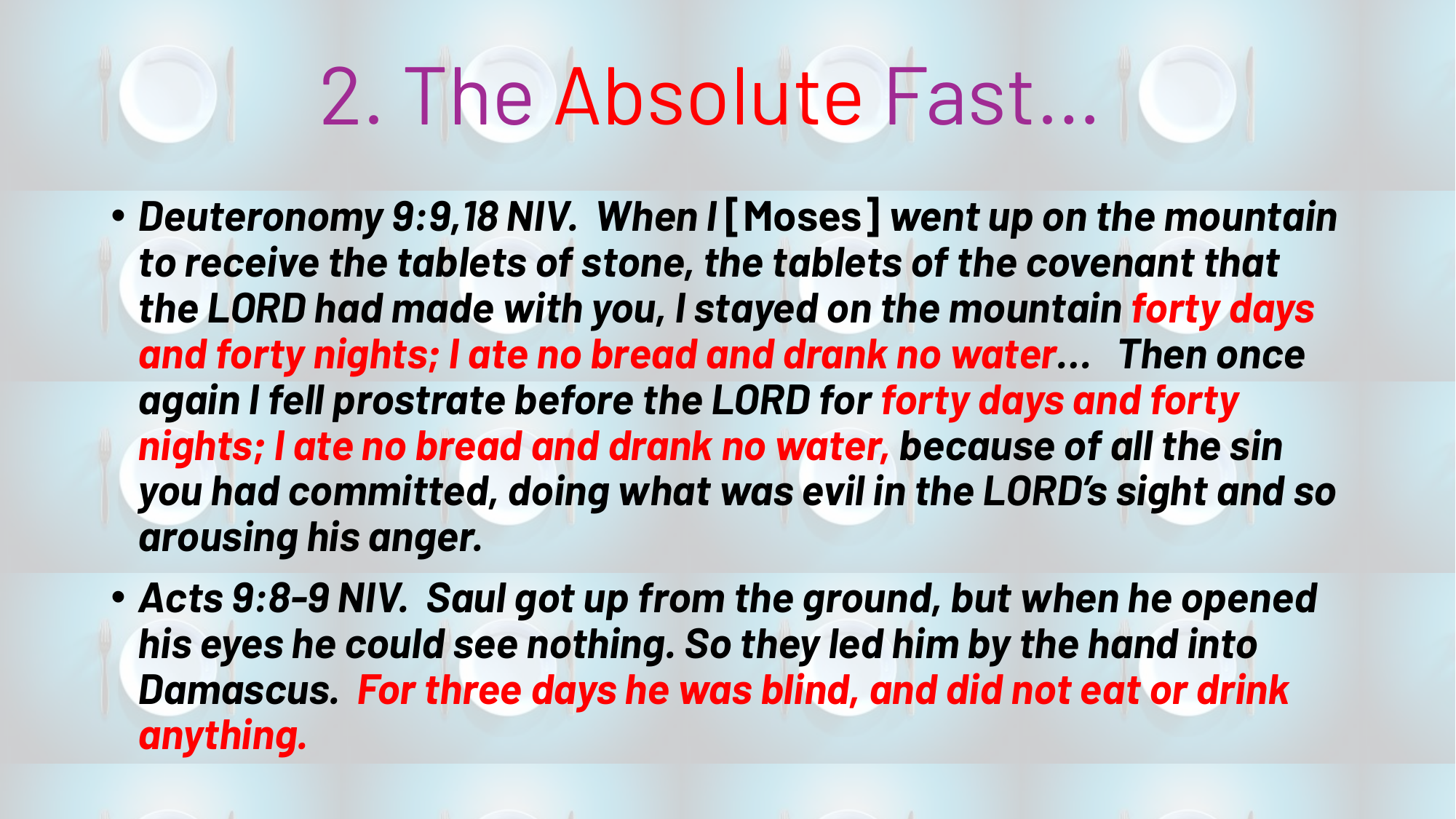

# 2. The Absolute Fast…
Deuteronomy 9:9,18 NIV.  When I [Moses] went up on the mountain to receive the tablets of stone, the tablets of the covenant that the LORD had made with you, I stayed on the mountain forty days and forty nights; I ate no bread and drank no water…   Then once again I fell prostrate before the LORD for forty days and forty nights; I ate no bread and drank no water, because of all the sin you had committed, doing what was evil in the LORD’s sight and so arousing his anger.
Acts 9:8-9 NIV.  Saul got up from the ground, but when he opened his eyes he could see nothing. So they led him by the hand into Damascus.  For three days he was blind, and did not eat or drink anything.